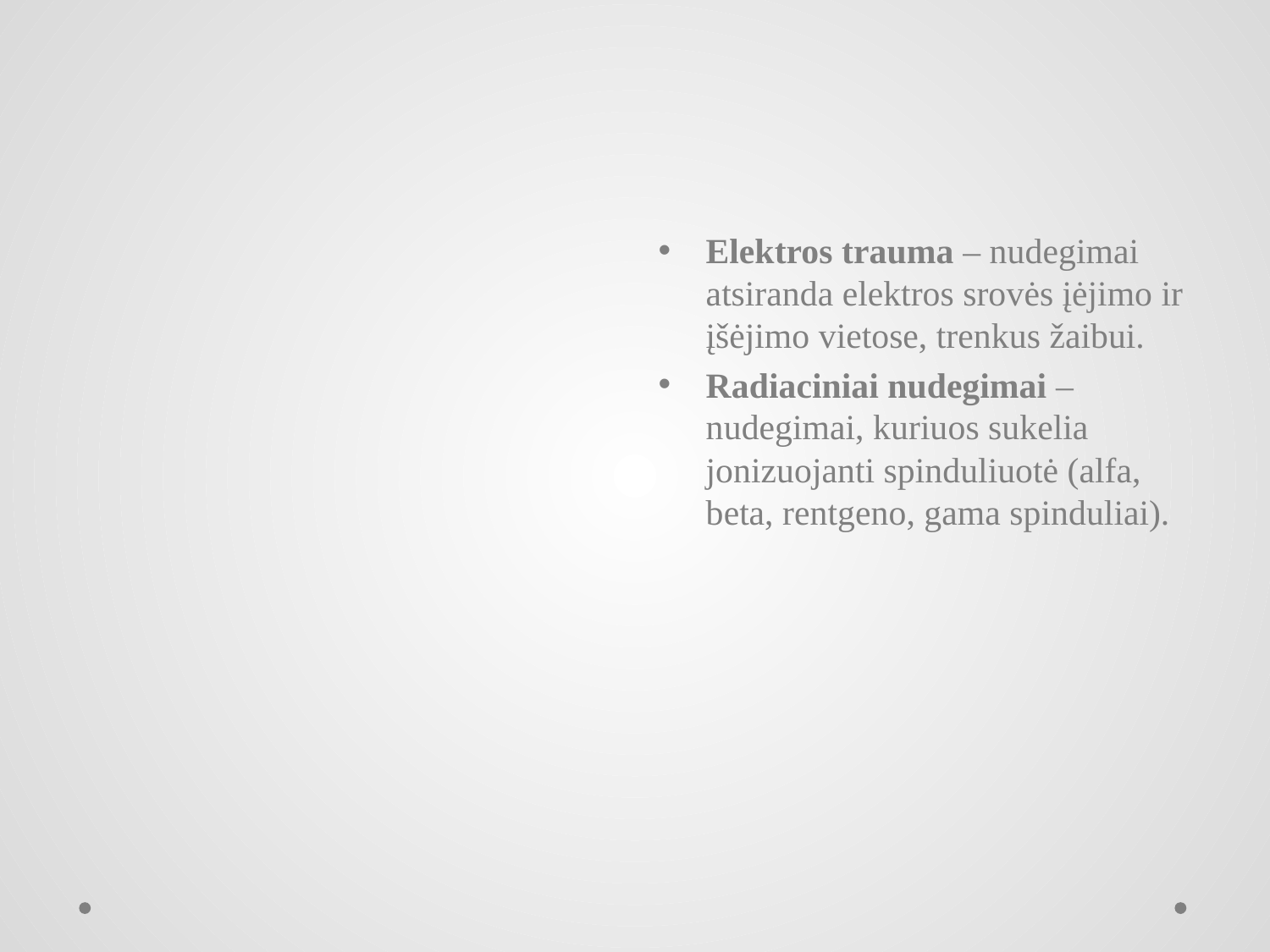

#

Elektros trauma – nudegimai atsiranda elektros srovės įėjimo ir įšėjimo vietose, trenkus žaibui.
Radiaciniai nudegimai – nudegimai, kuriuos sukelia jonizuojanti spinduliuotė (alfa, beta, rentgeno, gama spinduliai).